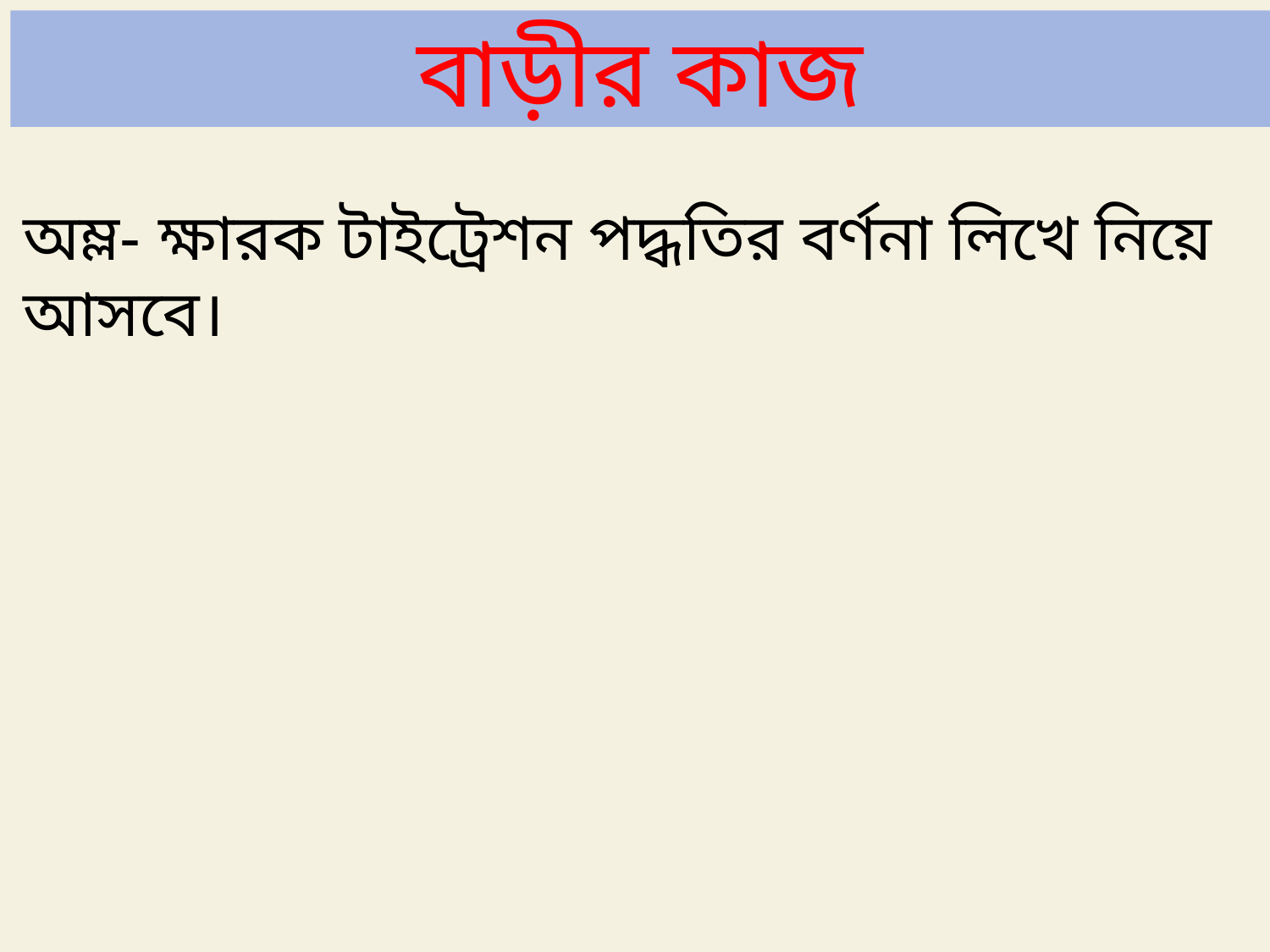

বাড়ীর কাজ
অম্ল- ক্ষারক টাইট্রেশন পদ্ধতির বর্ণনা লিখে নিয়ে আসবে।